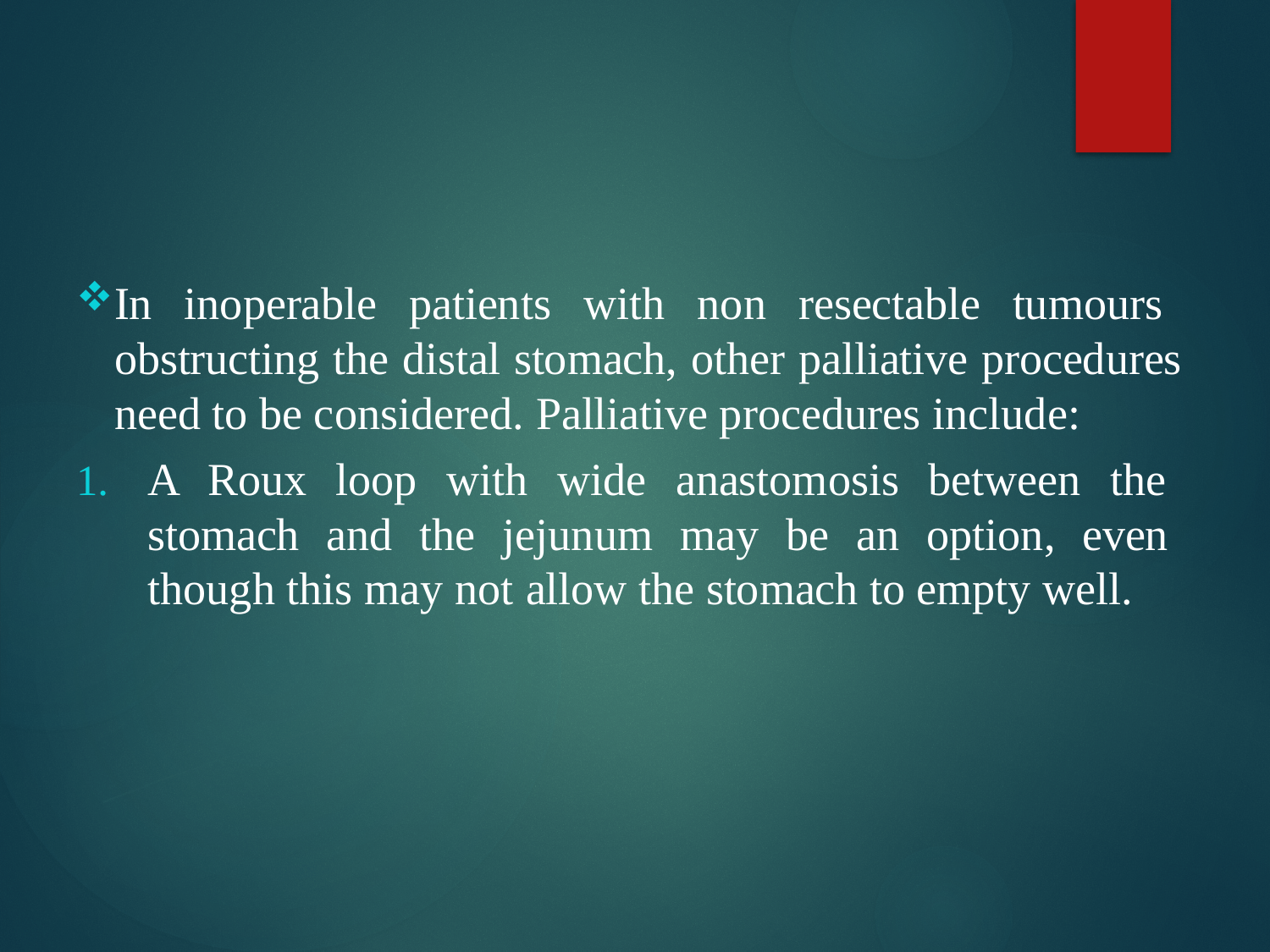

In inoperable patients with non resectable tumours  obstructing the distal stomach, other palliative procedures  need to be considered. Palliative procedures include:
A Roux loop with wide anastomosis between the  stomach and the jejunum may be an option, even  though this may not allow the stomach to empty well.